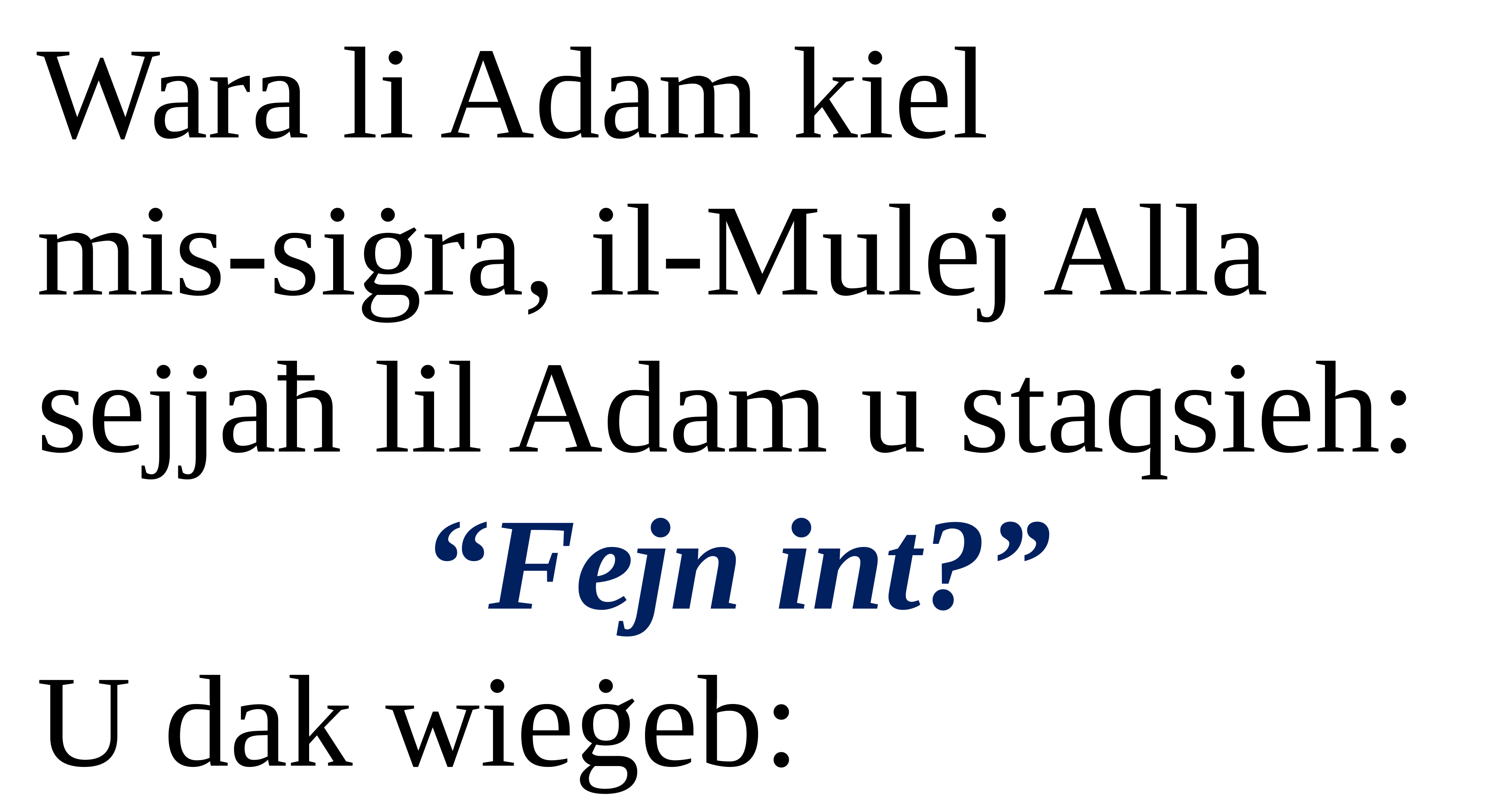

Wara li Adam kiel
mis-siġra, il-Mulej Alla sejjaħ lil Adam u staqsieh:
“Fejn int?”
U dak wieġeb: